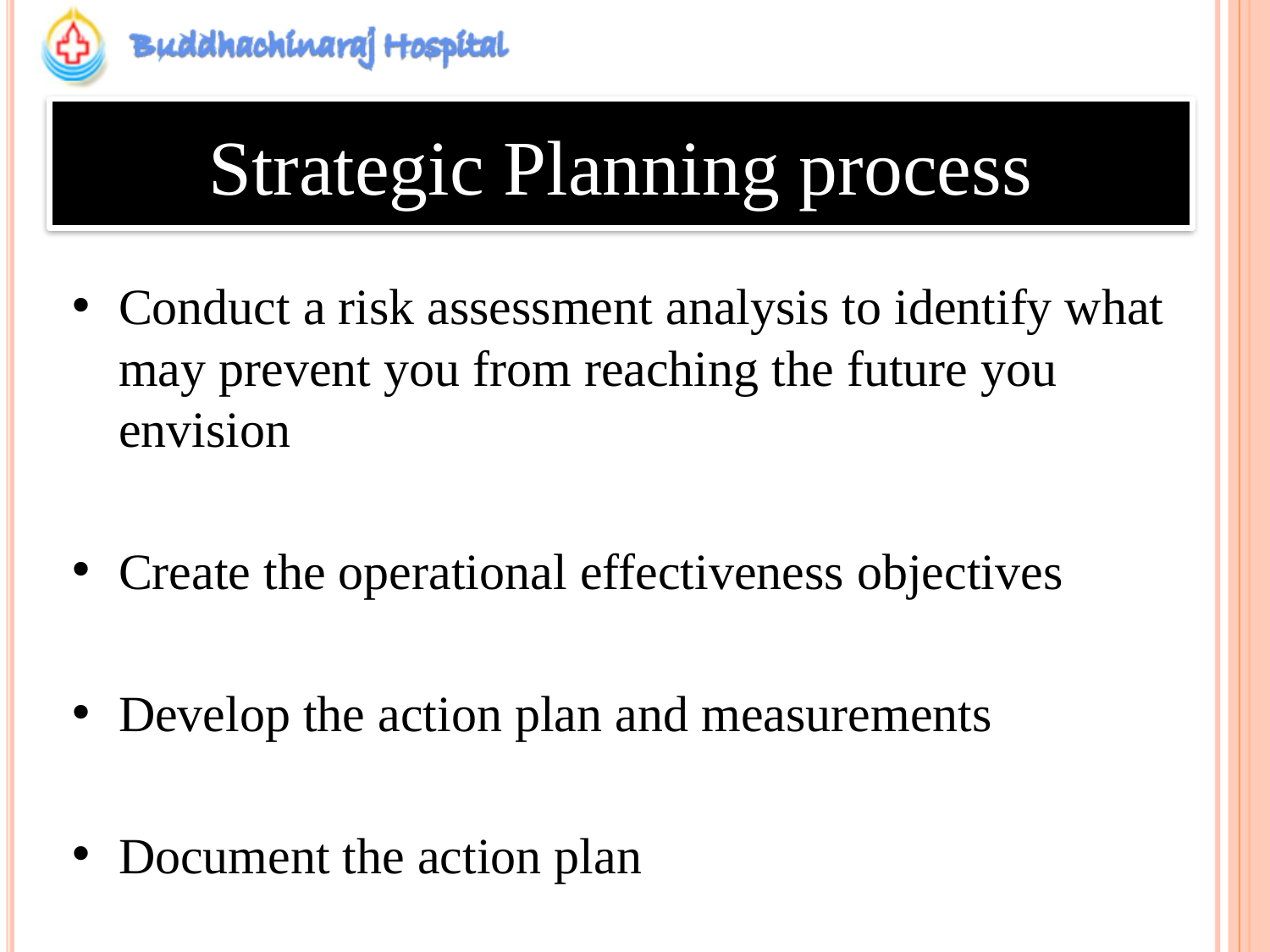

# Strategic Planning process
Conduct a risk assessment analysis to identify what may prevent you from reaching the future you envision

Create the operational effectiveness objectives

Develop the action plan and measurements

Document the action plan